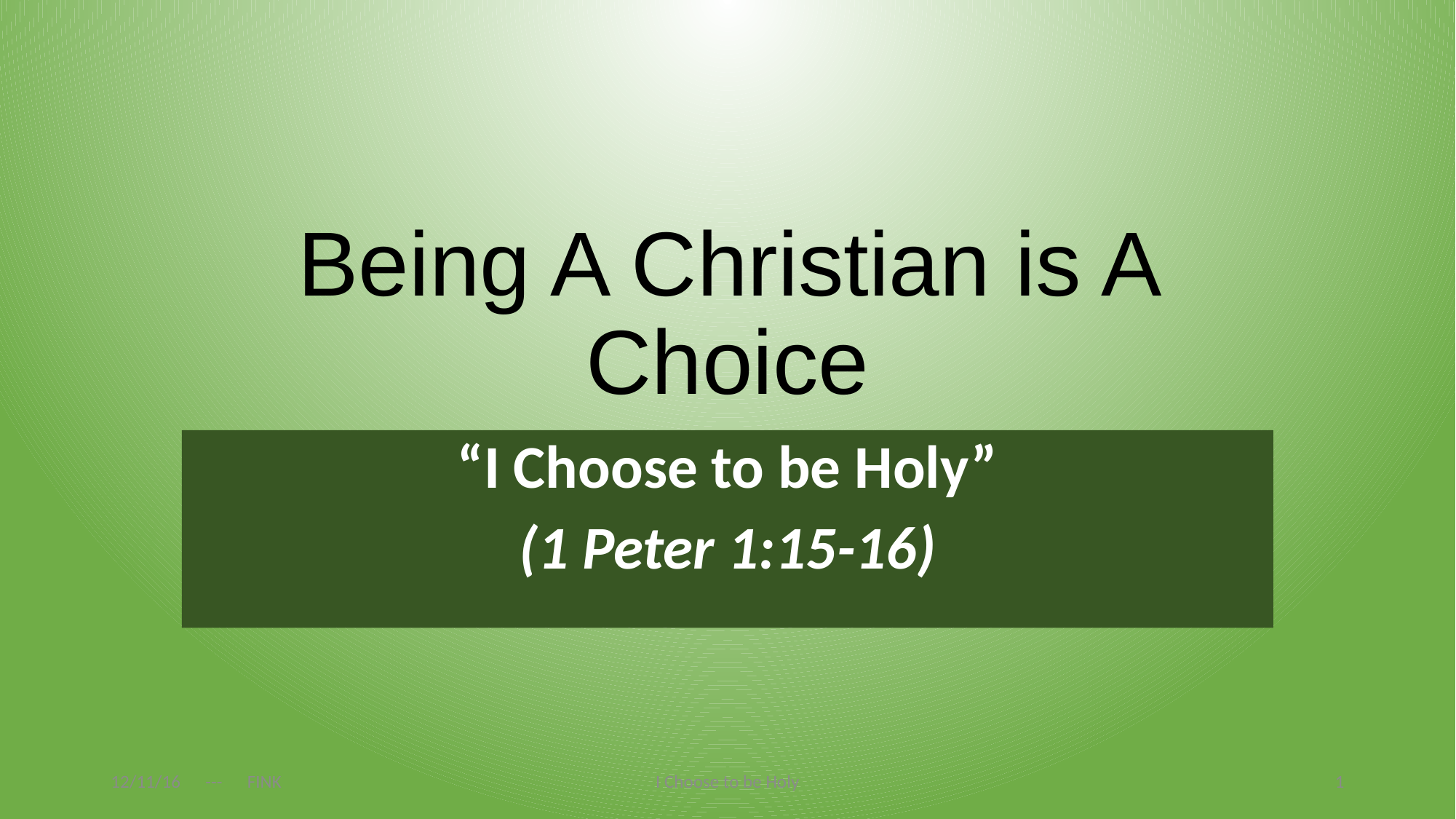

# Being A Christian is A Choice
“I Choose to be Holy”
(1 Peter 1:15-16)
12/11/16      ---      FINK
I Choose to be Holy
1